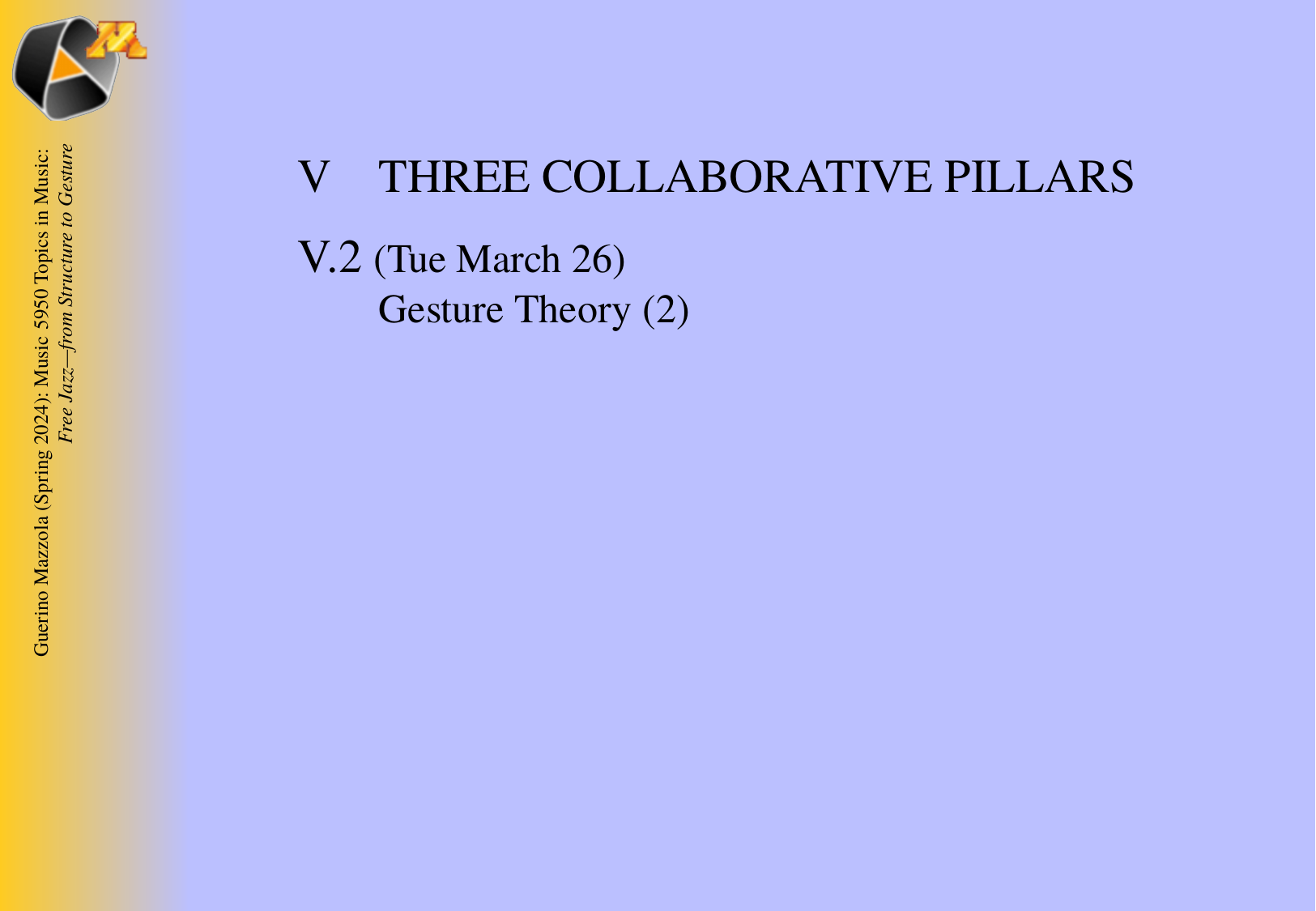

V	THREE COLLABORATIVE PILLARS
V.2 (Tue March 26)
Gesture Theory (2)